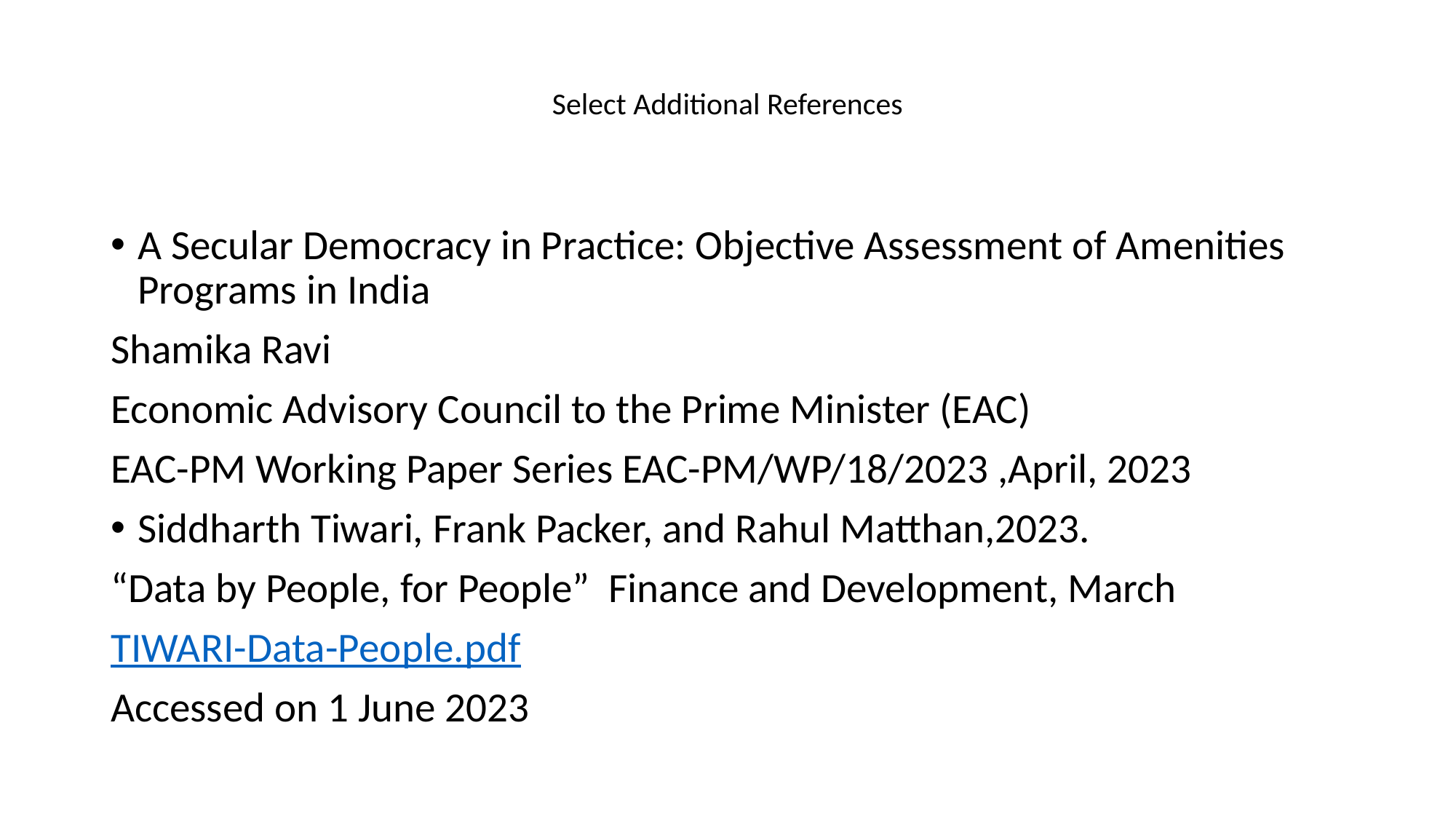

# Select Additional References
A Secular Democracy in Practice: Objective Assessment of Amenities Programs in India
Shamika Ravi
Economic Advisory Council to the Prime Minister (EAC)
EAC-PM Working Paper Series EAC-PM/WP/18/2023 ,April, 2023
Siddharth Tiwari, Frank Packer, and Rahul Matthan,2023.
“Data by People, for People”  Finance and Development, March
TIWARI-Data-People.pdf
Accessed on 1 June 2023